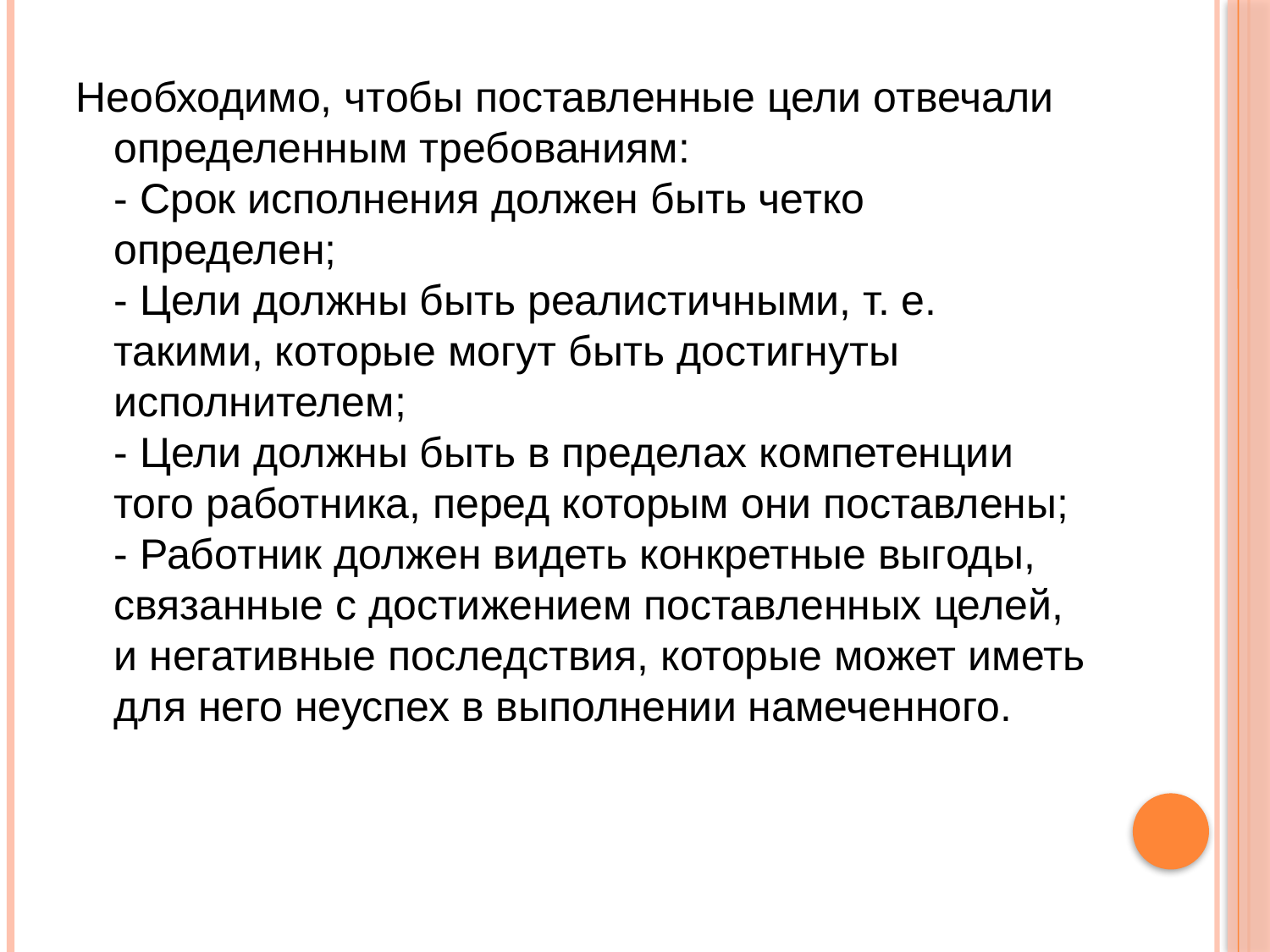

Необходимо, чтобы поставленные цели отвечали определенным требованиям:
- Срок исполнения должен быть четко определен;
- Цели должны быть реалистичными, т. е. такими, которые могут быть достигнуты исполнителем;
- Цели должны быть в пределах компетенции того работника, перед которым они поставлены;
- Работник должен видеть конкретные выгоды, связанные с достижением поставленных целей, и негативные последствия, которые может иметь для него неуспех в выполнении намеченного.